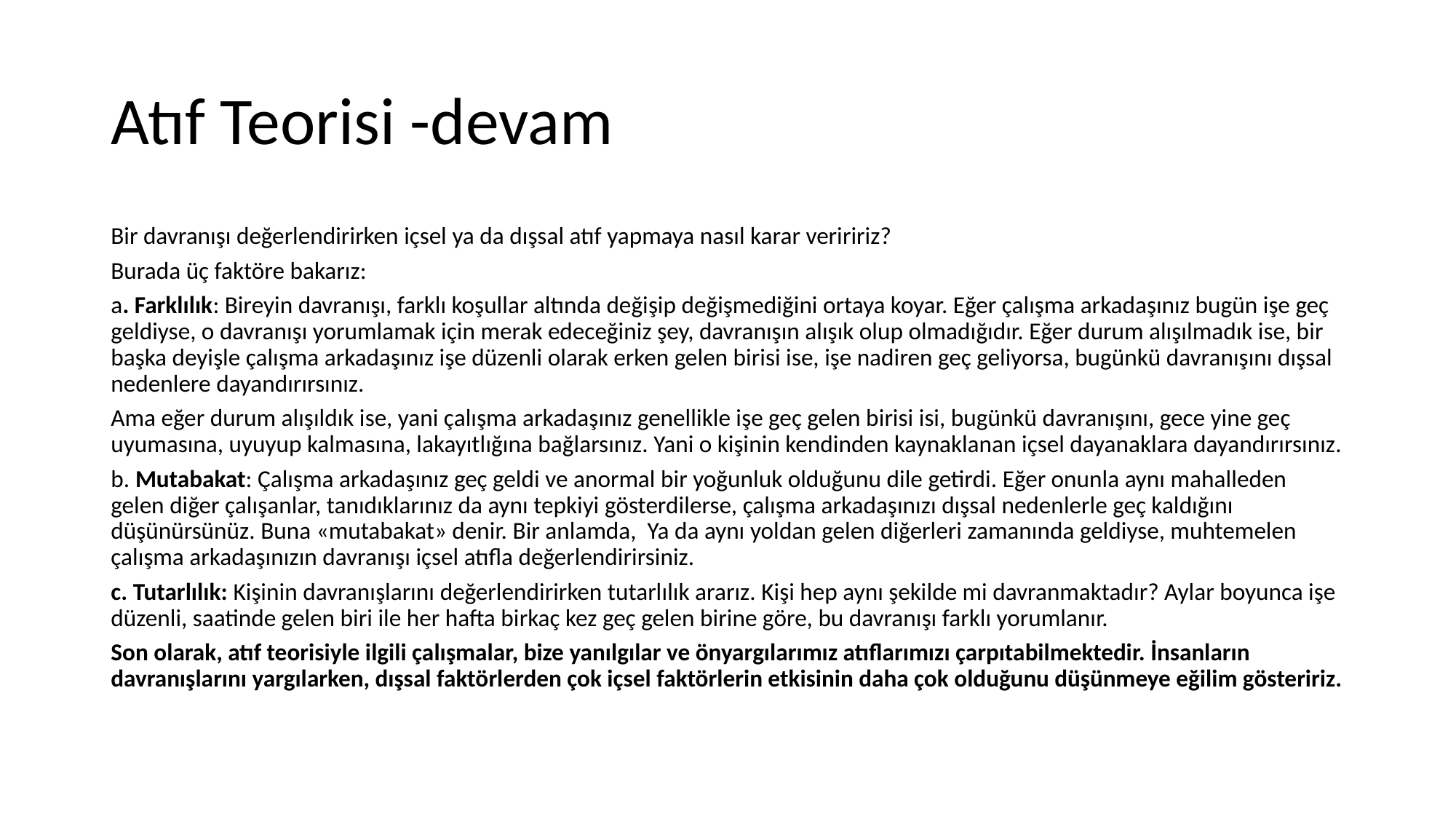

# Atıf Teorisi -devam
Bir davranışı değerlendirirken içsel ya da dışsal atıf yapmaya nasıl karar veriririz?
Burada üç faktöre bakarız:
a. Farklılık: Bireyin davranışı, farklı koşullar altında değişip değişmediğini ortaya koyar. Eğer çalışma arkadaşınız bugün işe geç geldiyse, o davranışı yorumlamak için merak edeceğiniz şey, davranışın alışık olup olmadığıdır. Eğer durum alışılmadık ise, bir başka deyişle çalışma arkadaşınız işe düzenli olarak erken gelen birisi ise, işe nadiren geç geliyorsa, bugünkü davranışını dışsal nedenlere dayandırırsınız.
Ama eğer durum alışıldık ise, yani çalışma arkadaşınız genellikle işe geç gelen birisi isi, bugünkü davranışını, gece yine geç uyumasına, uyuyup kalmasına, lakayıtlığına bağlarsınız. Yani o kişinin kendinden kaynaklanan içsel dayanaklara dayandırırsınız.
b. Mutabakat: Çalışma arkadaşınız geç geldi ve anormal bir yoğunluk olduğunu dile getirdi. Eğer onunla aynı mahalleden gelen diğer çalışanlar, tanıdıklarınız da aynı tepkiyi gösterdilerse, çalışma arkadaşınızı dışsal nedenlerle geç kaldığını düşünürsünüz. Buna «mutabakat» denir. Bir anlamda,  Ya da aynı yoldan gelen diğerleri zamanında geldiyse, muhtemelen çalışma arkadaşınızın davranışı içsel atıfla değerlendirirsiniz.
c. Tutarlılık: Kişinin davranışlarını değerlendirirken tutarlılık ararız. Kişi hep aynı şekilde mi davranmaktadır? Aylar boyunca işe düzenli, saatinde gelen biri ile her hafta birkaç kez geç gelen birine göre, bu davranışı farklı yorumlanır.
Son olarak, atıf teorisiyle ilgili çalışmalar, bize yanılgılar ve önyargılarımız atıflarımızı çarpıtabilmektedir. İnsanların davranışlarını yargılarken, dışsal faktörlerden çok içsel faktörlerin etkisinin daha çok olduğunu düşünmeye eğilim gösteririz.